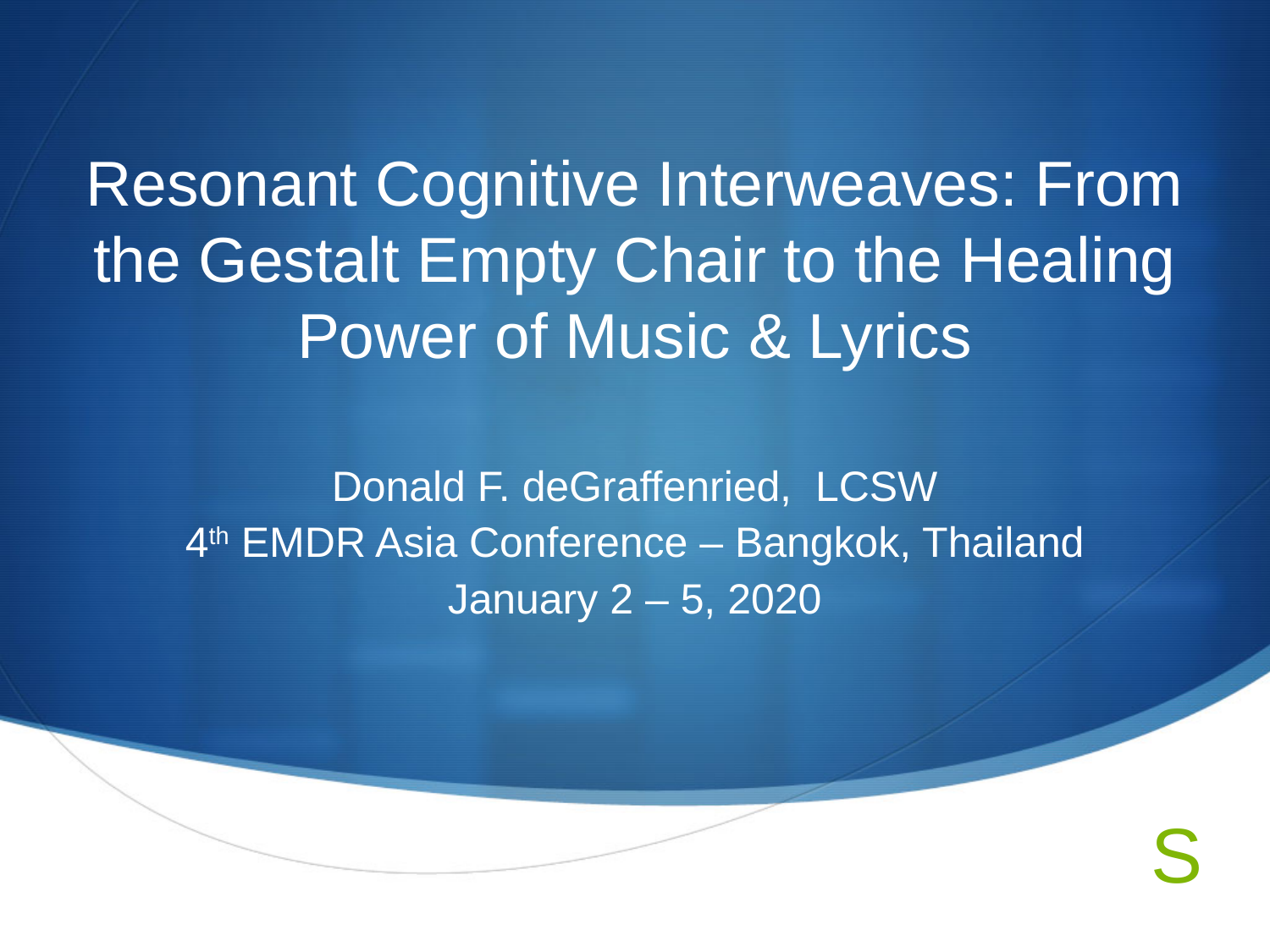

# Resonant Cognitive Interweaves: From the Gestalt Empty Chair to the Healing Power of Music & Lyrics
Donald F. deGraffenried,  LCSW
4th EMDR Asia Conference – Bangkok, Thailand
January 2 – 5, 2020